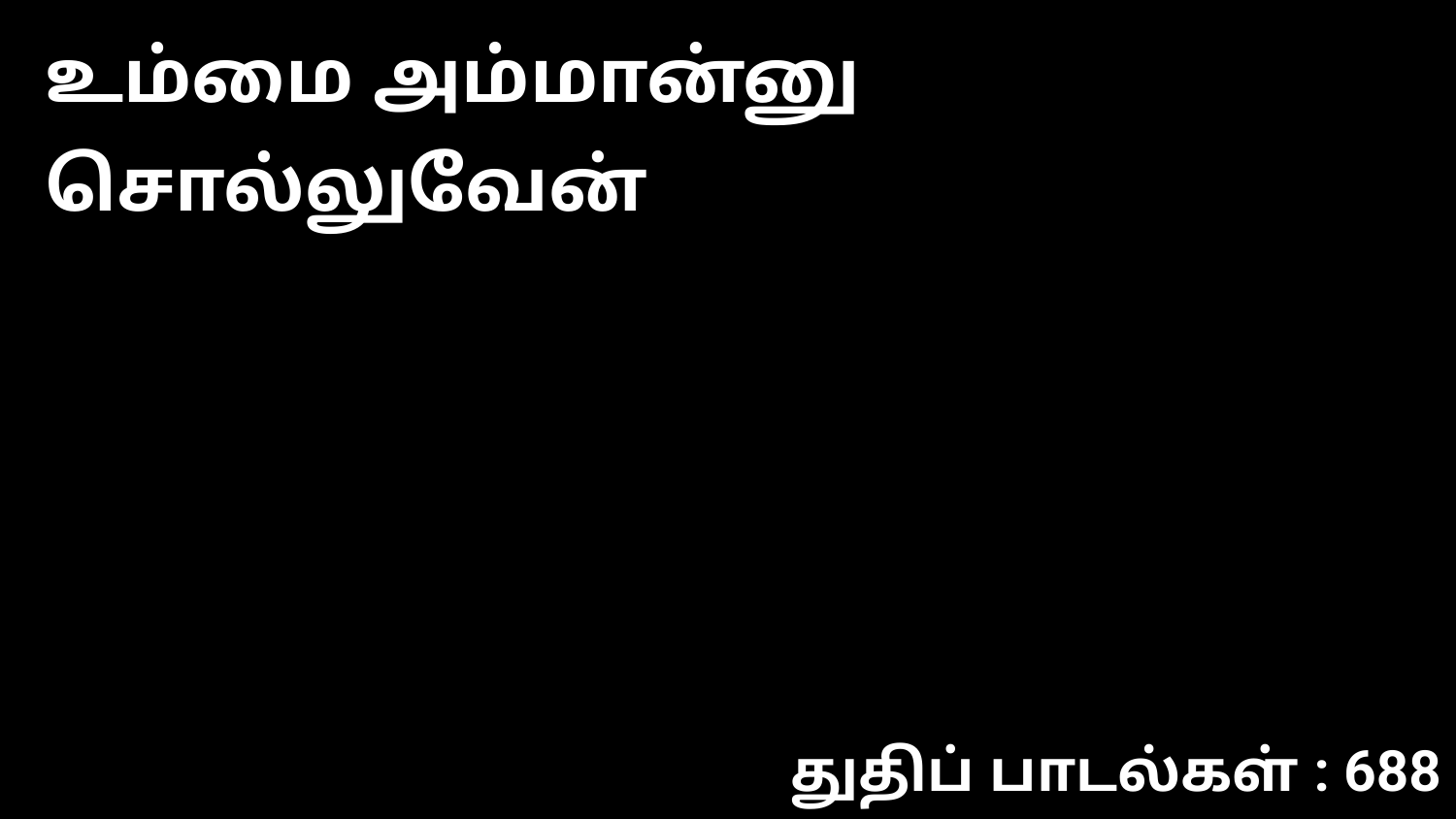

உம்மை அம்மான்னு சொல்லுவேன்
துதிப் பாடல்கள் : 688